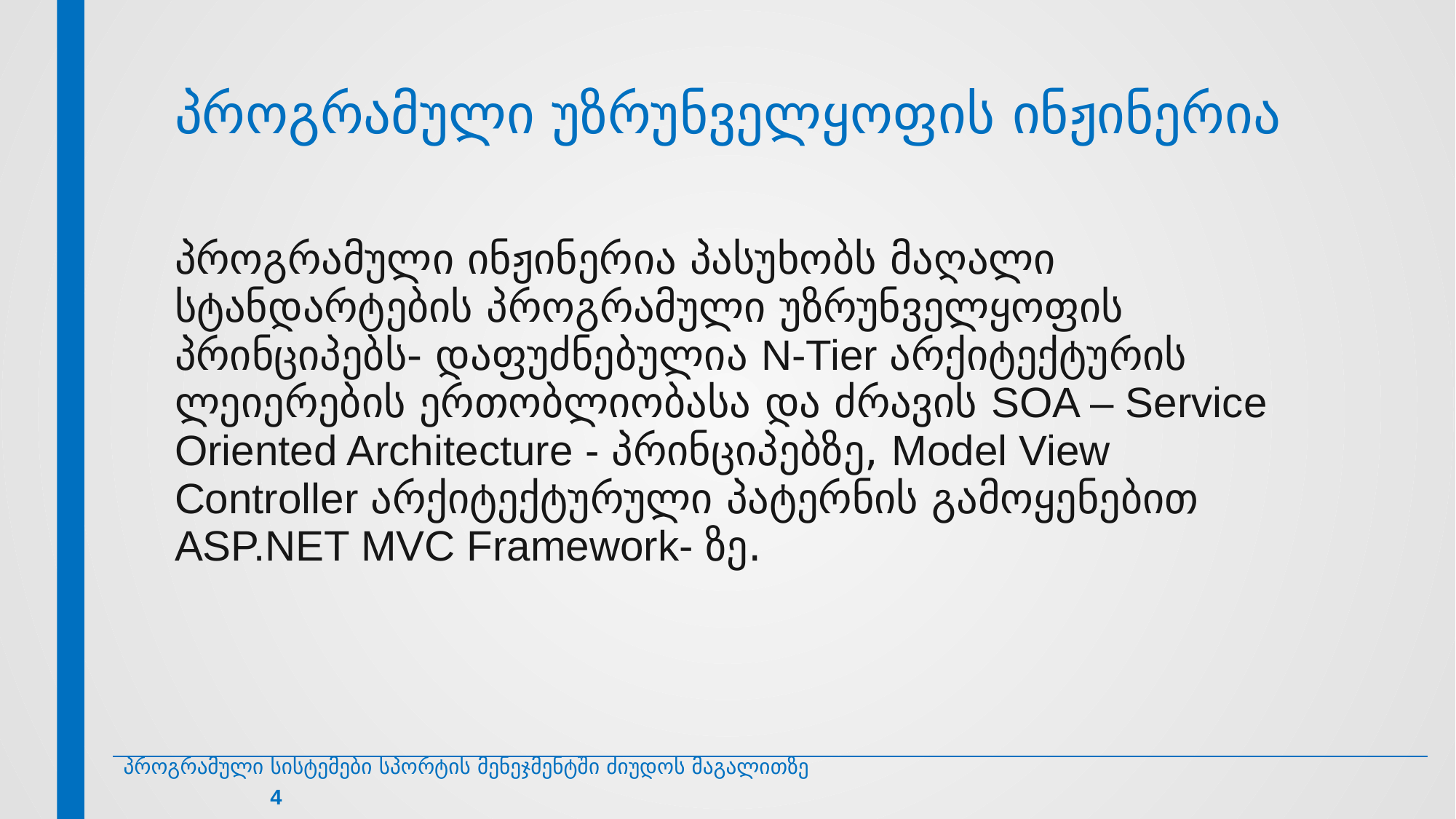

# პროგრამული უზრუნველყოფის ინჟინერია

პროგრამული ინჟინერია პასუხობს მაღალი სტანდარტების პროგრამული უზრუნველყოფის პრინციპებს- დაფუძნებულია N-Tier არქიტექტურის ლეიერების ერთობლიობასა და ძრავის SOA – Service Oriented Architecture - პრინციპებზე, Model View Controller არქიტექტურული პატერნის გამოყენებით ASP.NET MVC Framework- ზე.

პროგრამული სისტემები სპორტის მენეჯმენტში ძიუდოს მაგალითზე                                                                                                                  4